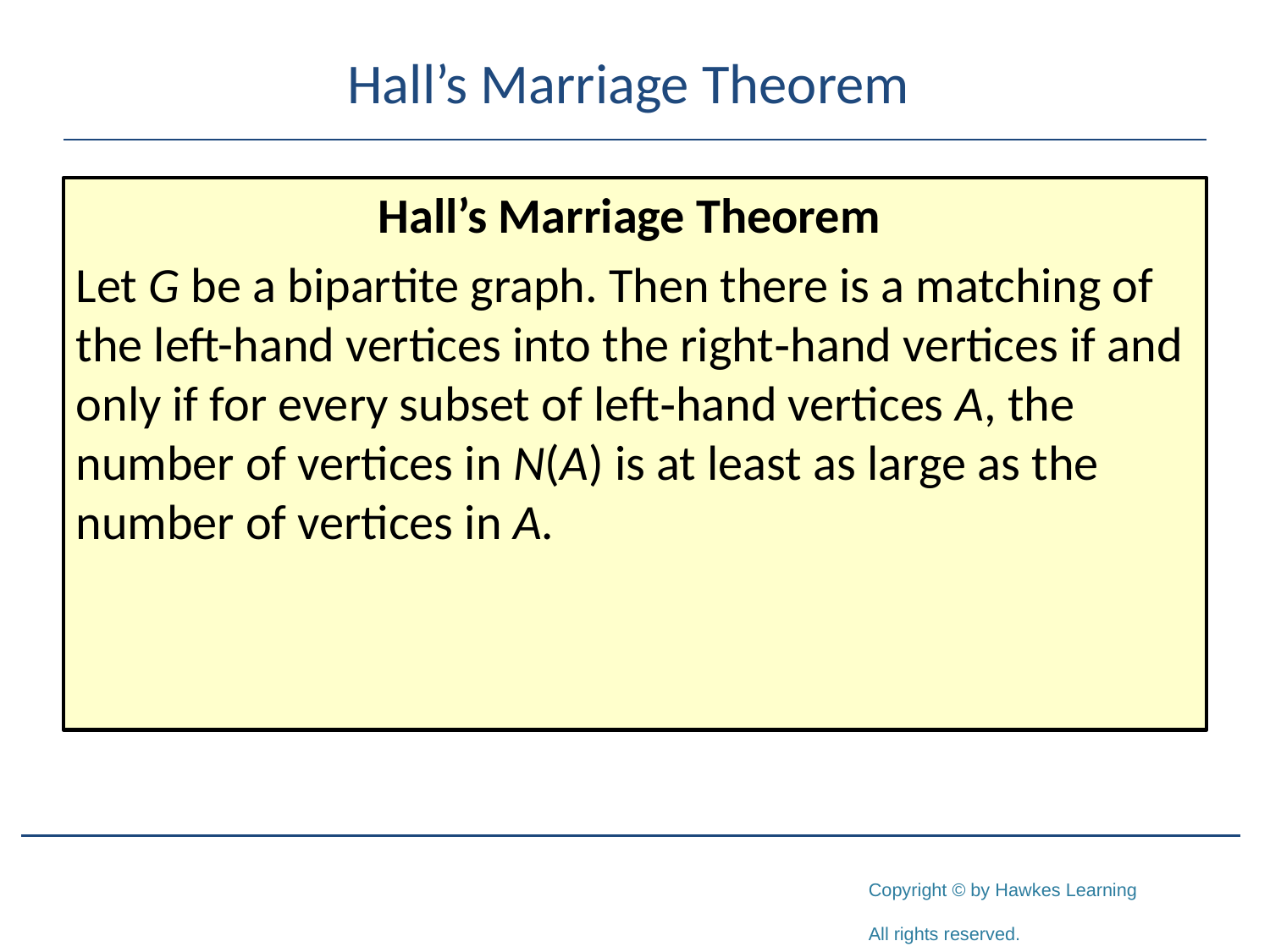

# Hall’s Marriage Theorem
Hall’s Marriage Theorem
Let G be a bipartite graph. Then there is a matching of the left-hand vertices into the right‑hand vertices if and only if for every subset of left‑hand vertices A, the number of vertices in N(A) is at least as large as the number of vertices in A.